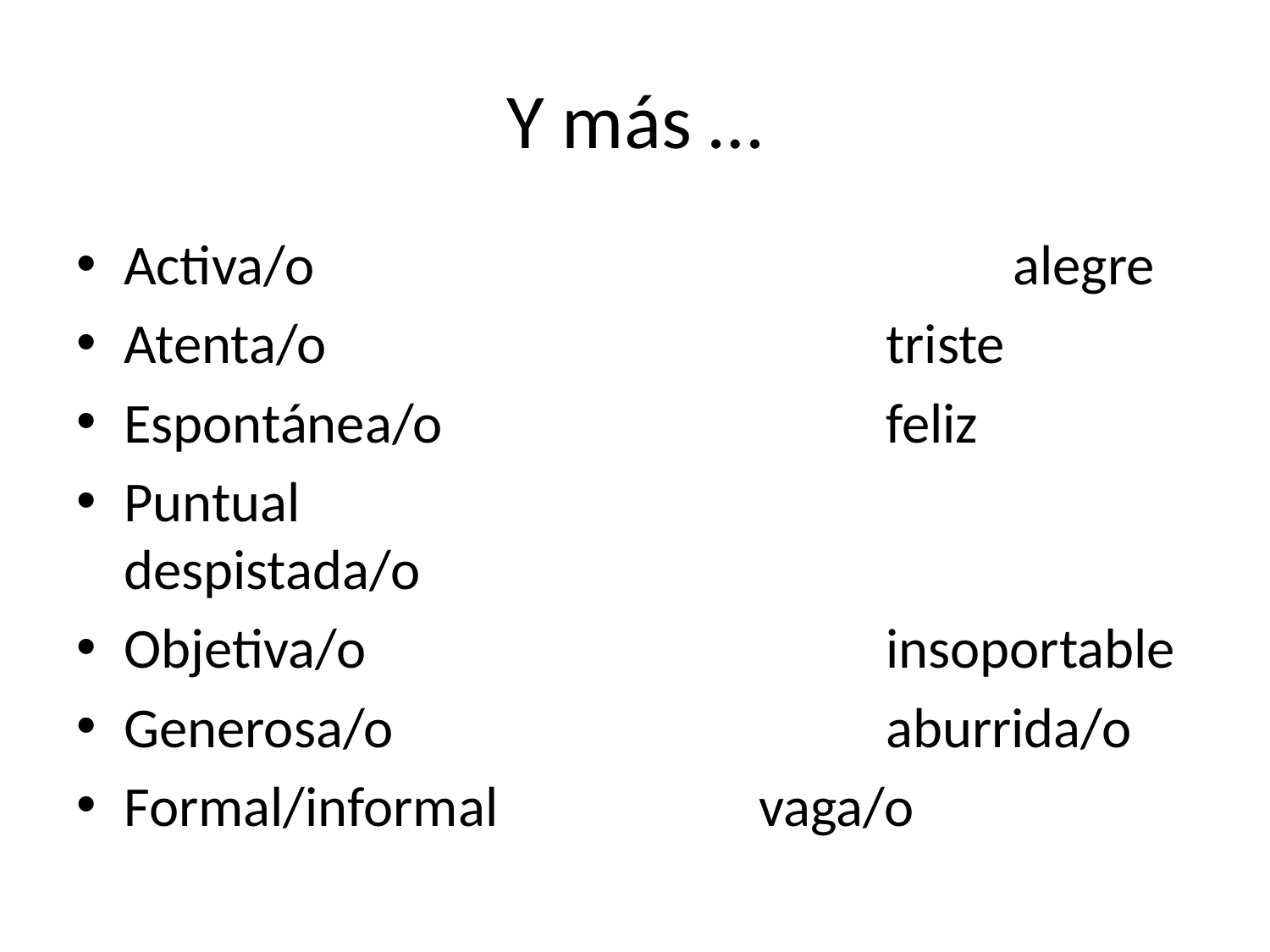

# Y más …
Activa/o						alegre
Atenta/o					triste
Espontánea/o				feliz
Puntual						despistada/o
Objetiva/o					insoportable
Generosa/o				aburrida/o
Formal/informal			vaga/o